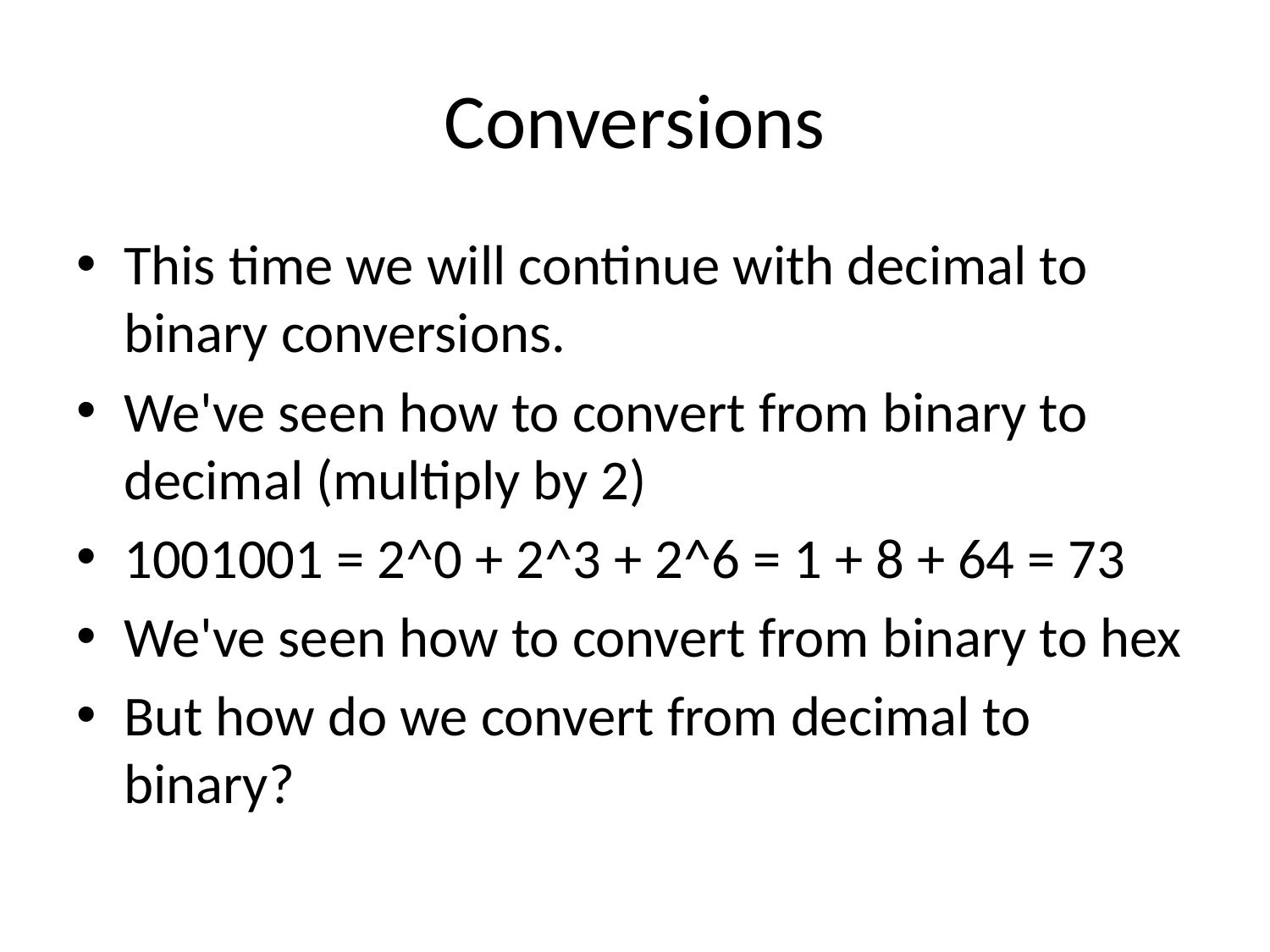

# Conversions
This time we will continue with decimal to binary conversions.
We've seen how to convert from binary to decimal (multiply by 2)
1001001 = 2^0 + 2^3 + 2^6 = 1 + 8 + 64 = 73
We've seen how to convert from binary to hex
But how do we convert from decimal to binary?